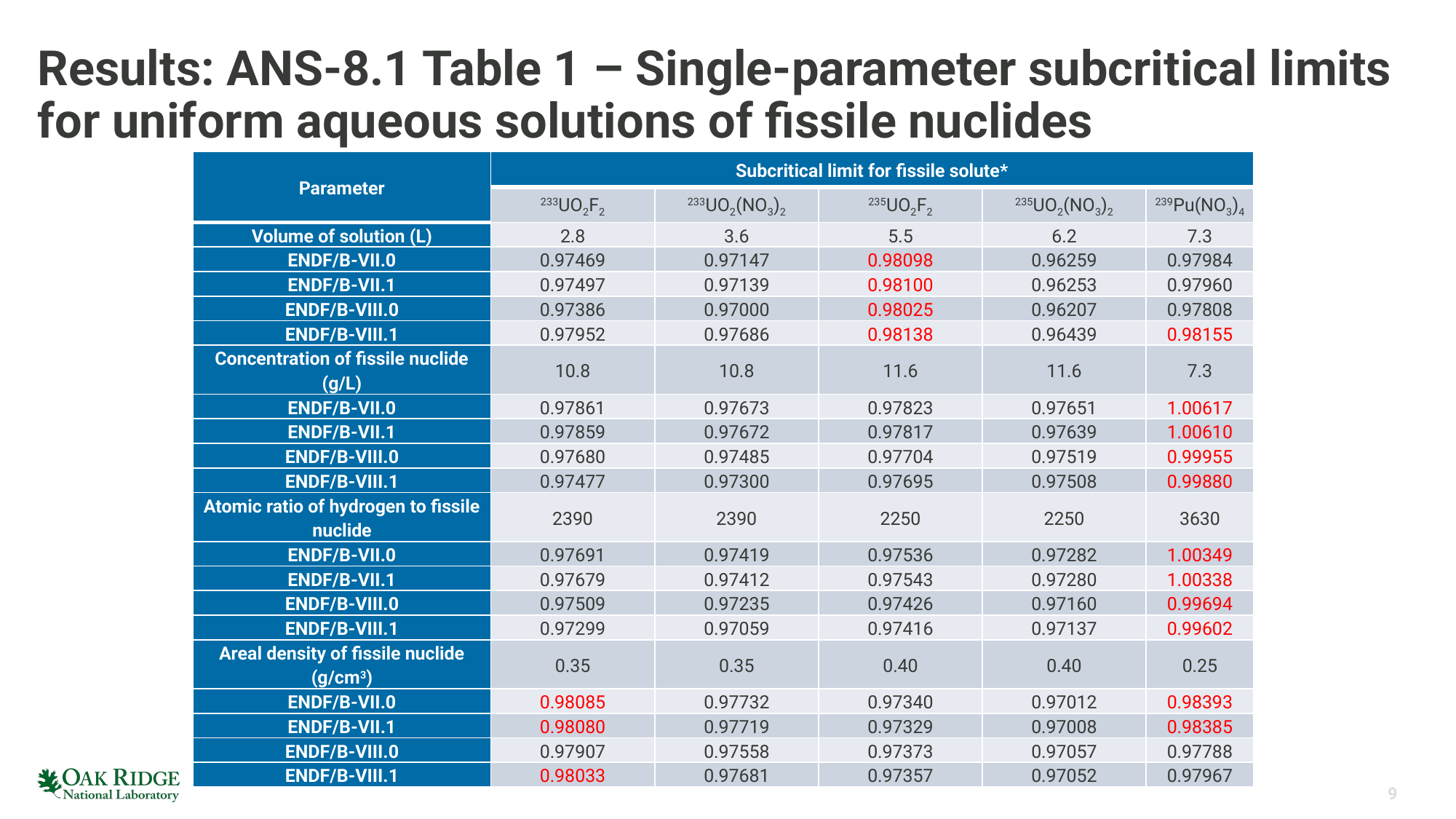

# Results: ANS-8.1 Table 1 – Single-parameter subcritical limits for uniform aqueous solutions of fissile nuclides
| Parameter | Subcritical limit for fissile solute\* |  |  |  |  |
| --- | --- | --- | --- | --- | --- |
|  | 233UO2F2 | 233UO2(NO3)2 | 235UO2F2 | 235UO2(NO3)2 | 239Pu(NO3)4 |
| Volume of solution (L) | 2.8 | 3.6 | 5.5 | 6.2 | 7.3 |
| ENDF/B-VII.0 | 0.97469 | 0.97147 | 0.98098 | 0.96259 | 0.97984 |
| ENDF/B-VII.1 | 0.97497 | 0.97139 | 0.98100 | 0.96253 | 0.97960 |
| ENDF/B-VIII.0 | 0.97386 | 0.97000 | 0.98025 | 0.96207 | 0.97808 |
| ENDF/B-VIII.1 | 0.97952 | 0.97686 | 0.98138 | 0.96439 | 0.98155 |
| Concentration of fissile nuclide (g/L) | 10.8 | 10.8 | 11.6 | 11.6 | 7.3 |
| ENDF/B-VII.0 | 0.97861 | 0.97673 | 0.97823 | 0.97651 | 1.00617 |
| ENDF/B-VII.1 | 0.97859 | 0.97672 | 0.97817 | 0.97639 | 1.00610 |
| ENDF/B-VIII.0 | 0.97680 | 0.97485 | 0.97704 | 0.97519 | 0.99955 |
| ENDF/B-VIII.1 | 0.97477 | 0.97300 | 0.97695 | 0.97508 | 0.99880 |
| Atomic ratio of hydrogen to fissile nuclide | 2390 | 2390 | 2250 | 2250 | 3630 |
| ENDF/B-VII.0 | 0.97691 | 0.97419 | 0.97536 | 0.97282 | 1.00349 |
| ENDF/B-VII.1 | 0.97679 | 0.97412 | 0.97543 | 0.97280 | 1.00338 |
| ENDF/B-VIII.0 | 0.97509 | 0.97235 | 0.97426 | 0.97160 | 0.99694 |
| ENDF/B-VIII.1 | 0.97299 | 0.97059 | 0.97416 | 0.97137 | 0.99602 |
| Areal density of fissile nuclide (g/cm3) | 0.35 | 0.35 | 0.40 | 0.40 | 0.25 |
| ENDF/B-VII.0 | 0.98085 | 0.97732 | 0.97340 | 0.97012 | 0.98393 |
| ENDF/B-VII.1 | 0.98080 | 0.97719 | 0.97329 | 0.97008 | 0.98385 |
| ENDF/B-VIII.0 | 0.97907 | 0.97558 | 0.97373 | 0.97057 | 0.97788 |
| ENDF/B-VIII.1 | 0.98033 | 0.97681 | 0.97357 | 0.97052 | 0.97967 |